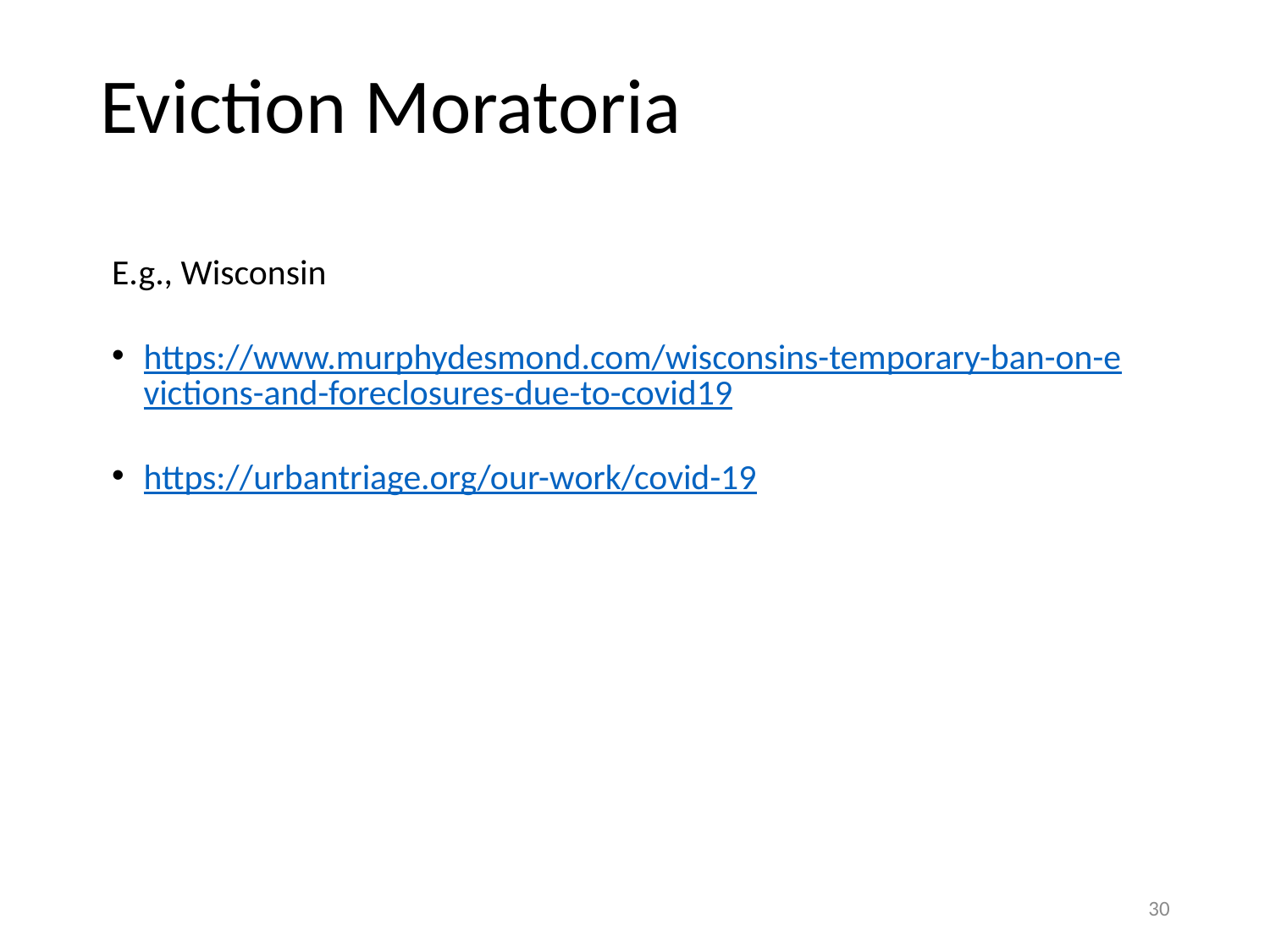

# Eviction Moratoria

E.g., Wisconsin

https://www.murphydesmond.com/wisconsins-temporary-ban-on-evictions-and-foreclosures-due-to-covid19

https://urbantriage.org/our-work/covid-19

30